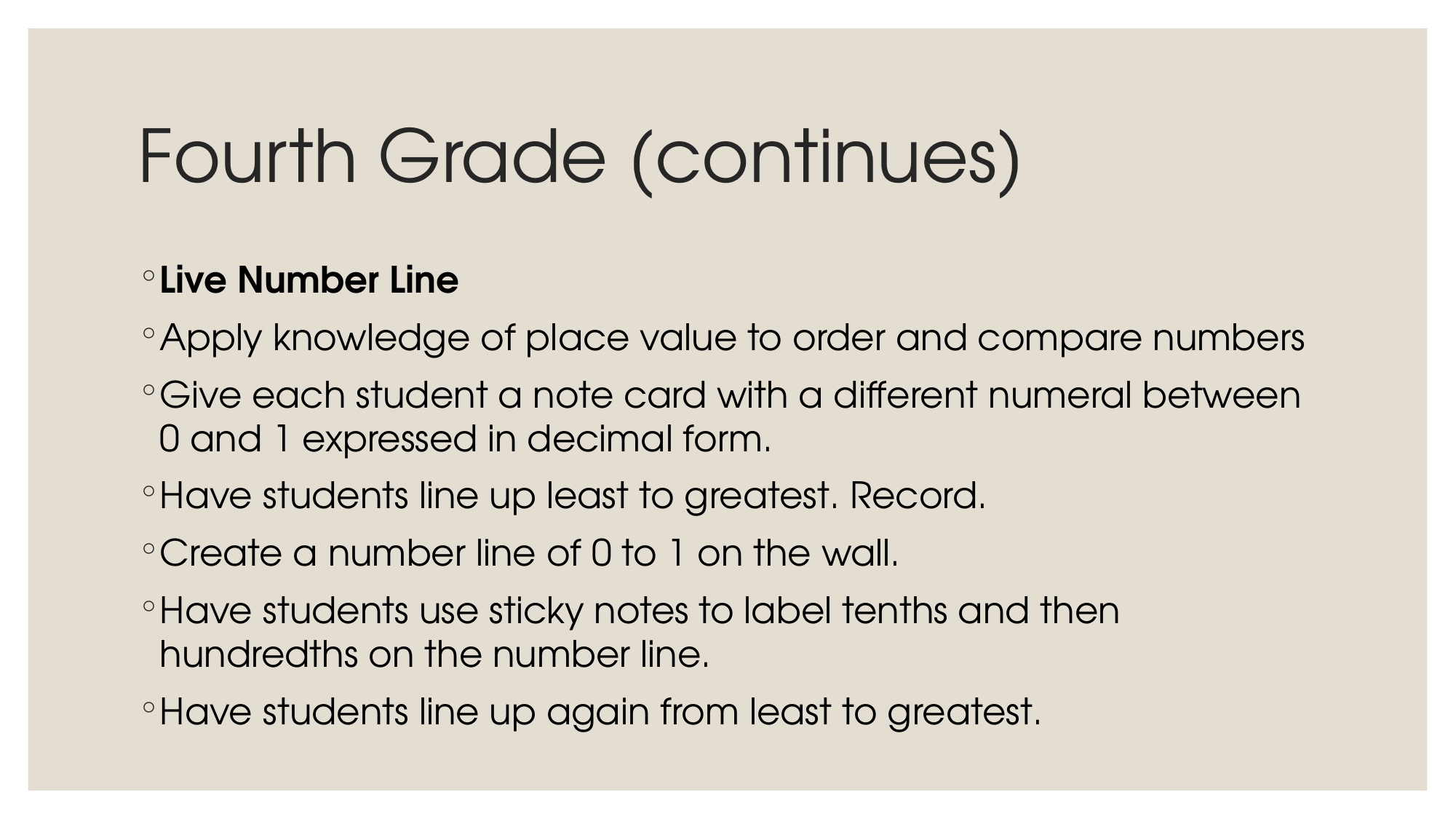

# Fourth Grade (continues)
Live Number Line
Apply knowledge of place value to order and compare numbers
Give each student a note card with a different numeral between 0 and 1 expressed in decimal form.
Have students line up least to greatest. Record.
Create a number line of 0 to 1 on the wall.
Have students use sticky notes to label tenths and then hundredths on the number line.
Have students line up again from least to greatest.